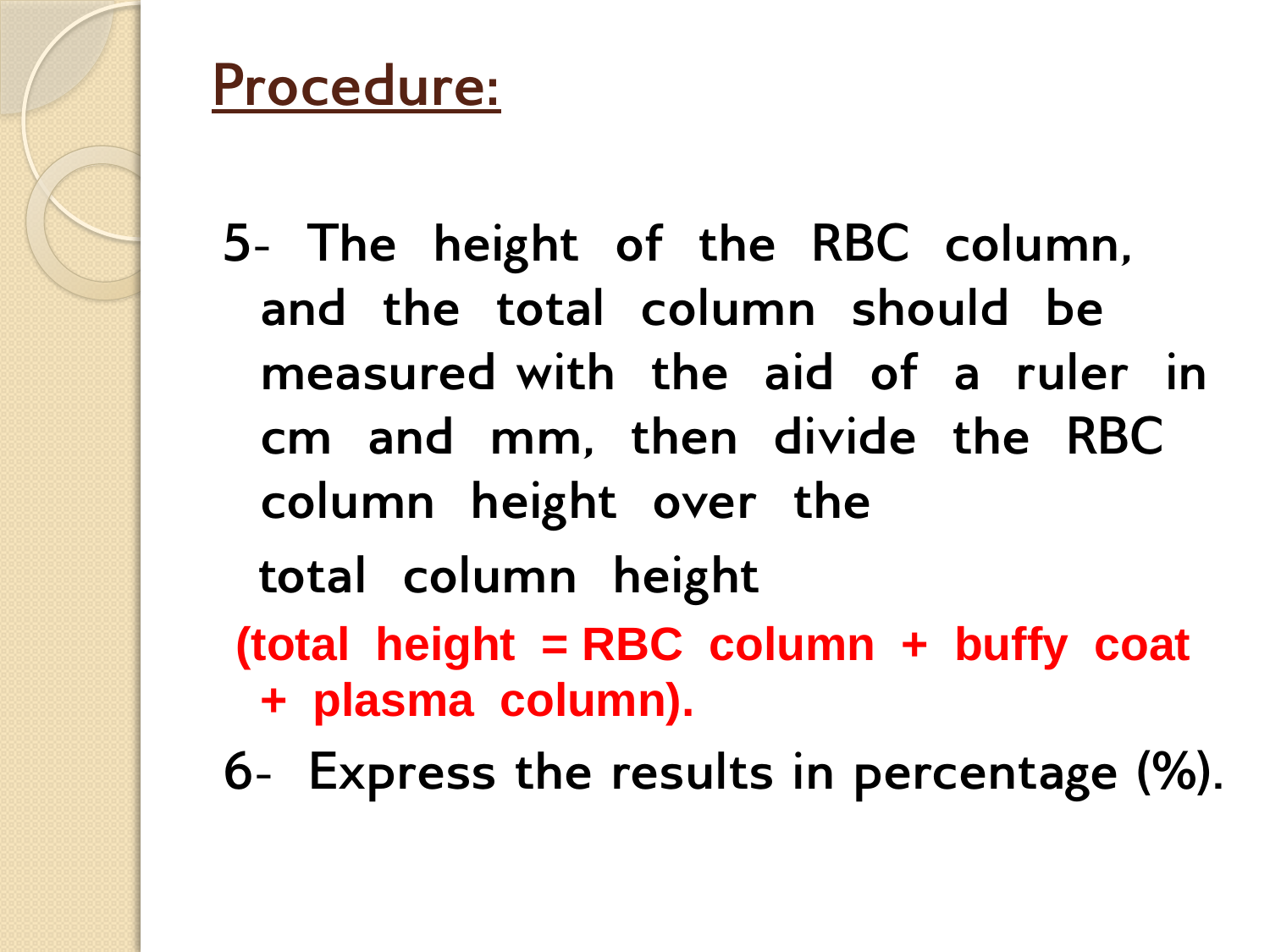

# Procedure:
5-  The  height  of  the  RBC  column,  and  the  total  column  should  be  measured with  the  aid  of  a  ruler  in  cm  and  mm,  then  divide  the  RBC  column  height  over  the
  total  column  height
 (total  height  = RBC  column  +  buffy  coat  +  plasma  column).
6-  Express the results in percentage (%).